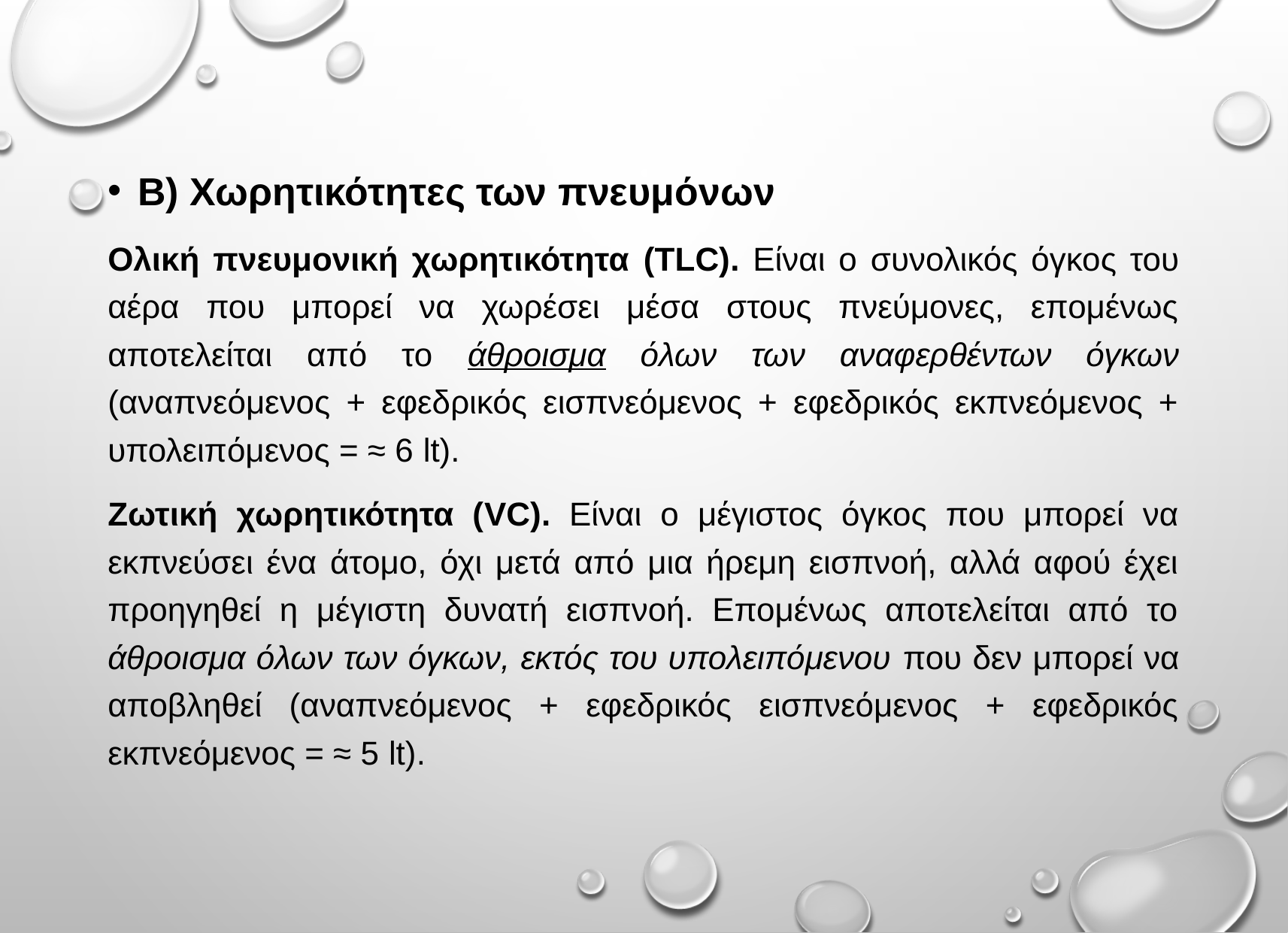

Β) Χωρητικότητες των πνευμόνων
Ολική πνευμονική χωρητικότητα (TLC). Είναι ο συνολικός όγκος του αέρα που μπορεί να χωρέσει μέσα στους πνεύμονες, επομένως αποτελείται από το άθροισμα όλων των αναφερθέντων όγκων (αναπνεόμενος + εφεδρικός εισπνεόμενος + εφεδρικός εκπνεόμενος + υπολειπόμενος = ≈ 6 lt).
Ζωτική χωρητικότητα (VC). Είναι ο μέγιστος όγκος που μπορεί να εκπνεύσει ένα άτομο, όχι μετά από μια ήρεμη εισπνοή, αλλά αφού έχει προηγηθεί η μέγιστη δυνατή εισπνοή. Επομένως αποτελείται από το άθροισμα όλων των όγκων, εκτός του υπολειπόμενου που δεν μπορεί να αποβληθεί (αναπνεόμενος + εφεδρικός εισπνεόμενος + εφεδρικός εκπνεόμενος = ≈ 5 lt).